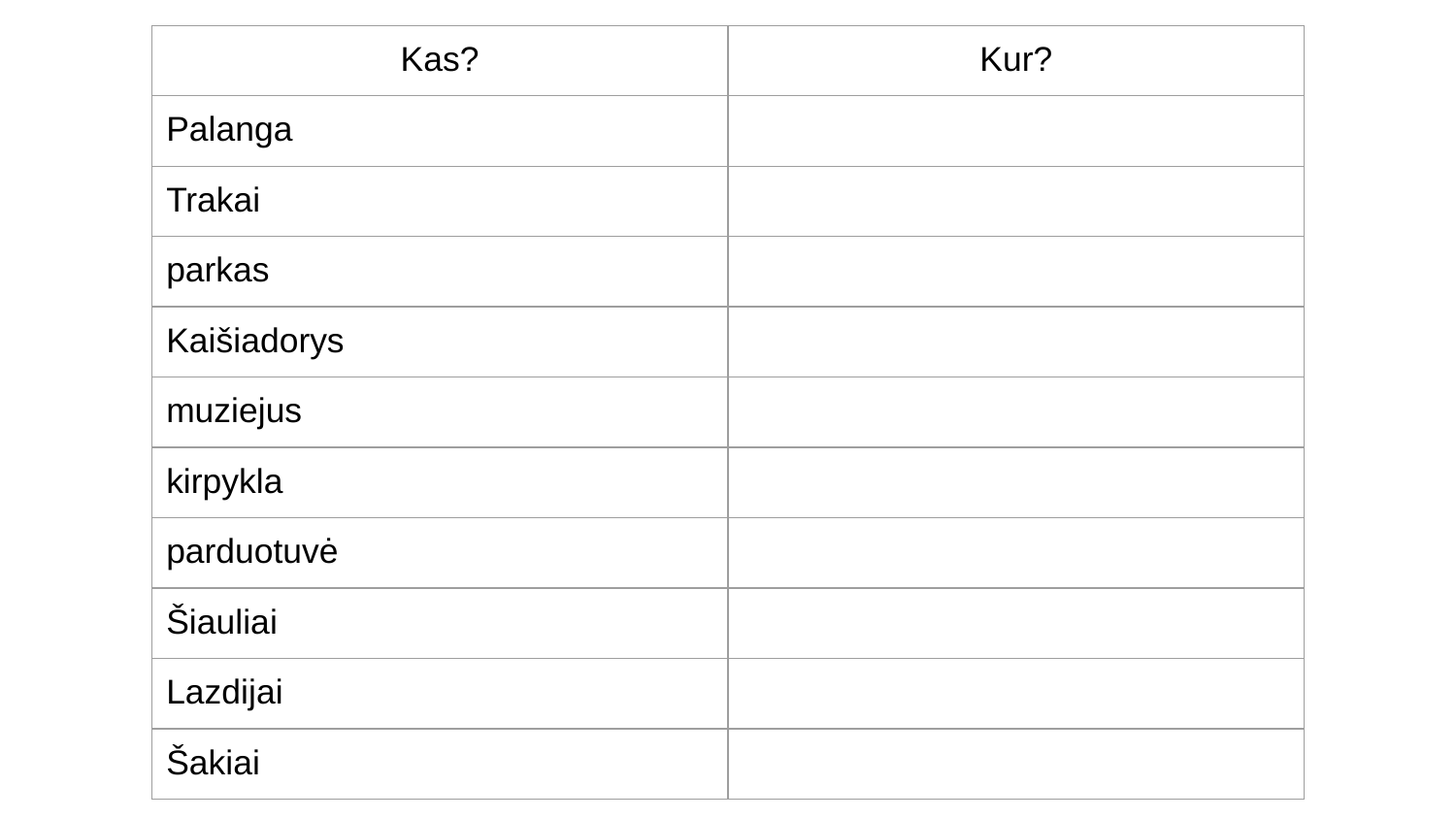

| Kas? | Kur? |
| --- | --- |
| Palanga |  |
| Trakai |  |
| parkas |  |
| Kaišiadorys |  |
| muziejus |  |
| kirpykla |  |
| parduotuvė |  |
| Šiauliai |  |
| Lazdijai |  |
| Šakiai |  |